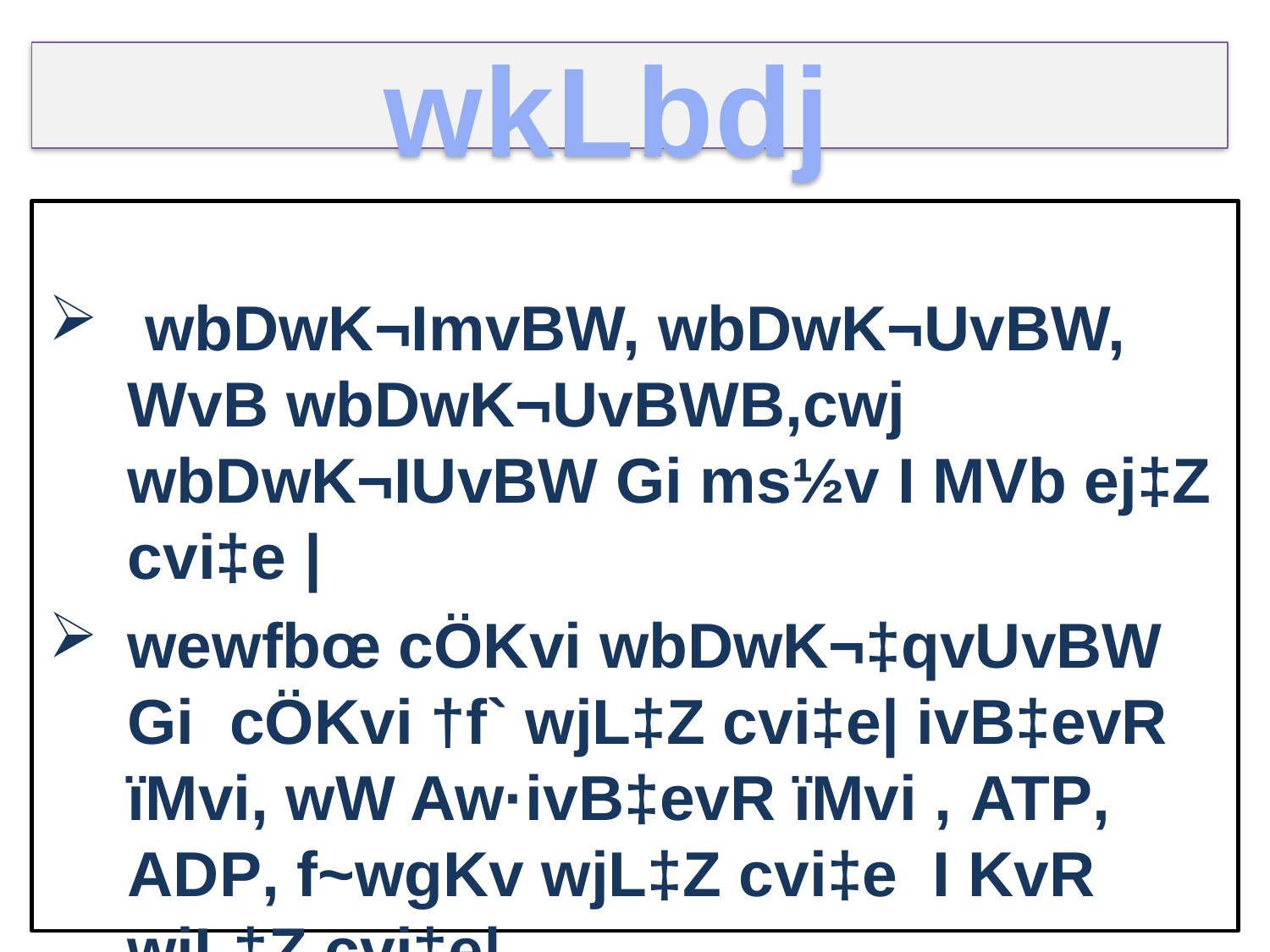

# wkLbdj

 wbDwK¬ImvBW, wbDwK¬UvBW, WvB wbDwK¬UvBWB,cwj wbDwK¬IUvBW Gi ms½v I MVb ej‡Z cvi‡e |
wewfbœ cÖKvi wbDwK¬‡qvUvBW Gi  cÖKvi †f` wjL‡Z cvi‡e| ivB‡evR ïMvi, wW Aw·ivB‡evR ïMvi , ATP, ADP, f~wgKv wjL‡Z cvi‡e  I KvR wjL‡Z cvi‡e|
wWAw·ivB‡evR ïMvi Gi cÖKvi‡f`  wjL‡Z cvi‡e|